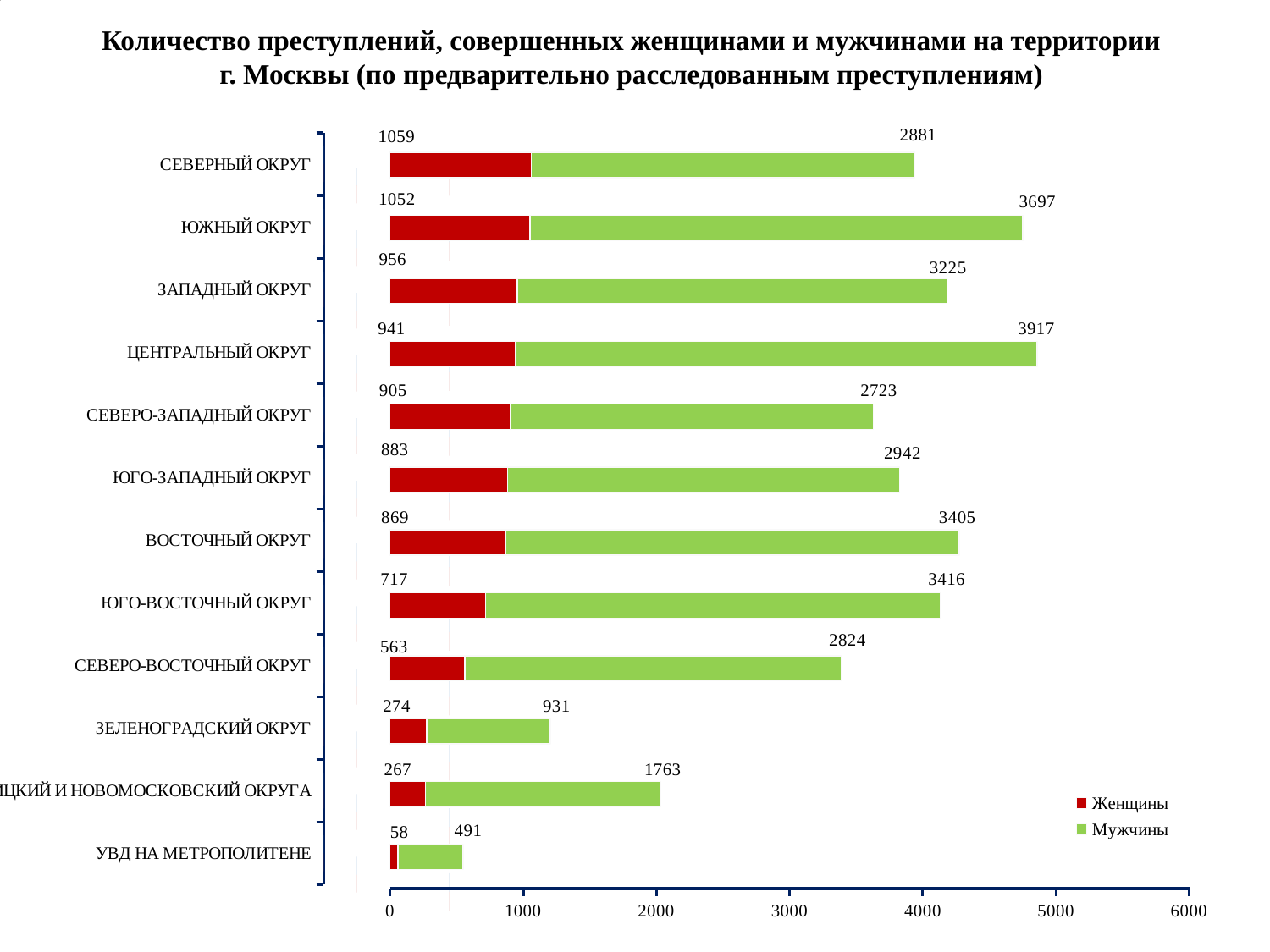

### Chart

| Category |  |  |
|---|---|---|
| 0 | 0.0 | 0.0 |
| 0 | 0.0 | 0.0 |
| 0 | 0.0 | 0.0 |
| 0 | 0.0 | 0.0 |
| 0 | 0.0 | 0.0 |
| 0 | 0.0 | 0.0 |
| 0 | 0.0 | 0.0 |
| 0 | 0.0 | 0.0 |
| 0 | 0.0 | 0.0 |
| 0 | 0.0 | 0.0 |
| 0 | 0.0 | 0.0 |
| 0 | 0.0 | 0.0 |

### Chart

| Category | #ССЫЛКА! | #ССЫЛКА! |
|---|---|---|
| 0 | 0.0 | 0.0 |
| 0 | 0.0 | 0.0 |
| 0 | 0.0 | 0.0 |
| 0 | 0.0 | 0.0 |
| 0 | 0.0 | 0.0 |
| 0 | 0.0 | 0.0 |
| 0 | 0.0 | 0.0 |
| 0 | 0.0 | 0.0 |
| 0 | 0.0 | 0.0 |
| 0 | 0.0 | 0.0 |
| 0 | 0.0 | 0.0 |
| 0 | 0.0 | 0.0 |
Количество преступлений, совершенных женщинами и мужчинами на территории
г. Москвы (по предварительно расследованным преступлениям)

### Chart

| Category |  |  |
|---|---|---|
| УВД НА МЕТРОПОЛИТЕНЕ | 0.0 | 0.0 |
| ТРОИЦКИЙ И НОВОМОСКОВСКИЙ ОКРУГА | 0.0 | 0.0 |
| ЗЕЛЕНОГРАДСКИЙ ОКРУГ | 0.0 | 0.0 |
| СЕВЕРО-ВОСТОЧНЫЙ ОКРУГ | 0.0 | 0.0 |
| ЮГО-ВОСТОЧНЫЙ ОКРУГ | 0.0 | 0.0 |
| ВОСТОЧНЫЙ ОКРУГ | 0.0 | 0.0 |
| ЮГО-ЗАПАДНЫЙ ОКРУГ | 0.0 | 0.0 |
| СЕВЕРО-ЗАПАДНЫЙ ОКРУГ | 0.0 | 0.0 |
| ЦЕНТРАЛЬНЫЙ ОКРУГ | 0.0 | 0.0 |
| ЗАПАДНЫЙ ОКРУГ | 0.0 | 0.0 |
| ЮЖНЫЙ ОКРУГ | 0.0 | 0.0 |
| СЕВЕРНЫЙ ОКРУГ | 0.0 | 0.0 |

### Chart

| Category | Женщины | Мужчины |
|---|---|---|
| УВД НА МЕТРОПОЛИТЕНЕ | 58.0 | 491.0 |
| ТРОИЦКИЙ И НОВОМОСКОВСКИЙ ОКРУГА | 267.0 | 1763.0 |
| ЗЕЛЕНОГРАДСКИЙ ОКРУГ | 274.0 | 931.0 |
| СЕВЕРО-ВОСТОЧНЫЙ ОКРУГ | 563.0 | 2824.0 |
| ЮГО-ВОСТОЧНЫЙ ОКРУГ | 717.0 | 3416.0 |
| ВОСТОЧНЫЙ ОКРУГ | 869.0 | 3405.0 |
| ЮГО-ЗАПАДНЫЙ ОКРУГ | 883.0 | 2942.0 |
| СЕВЕРО-ЗАПАДНЫЙ ОКРУГ | 905.0 | 2723.0 |
| ЦЕНТРАЛЬНЫЙ ОКРУГ | 941.0 | 3917.0 |
| ЗАПАДНЫЙ ОКРУГ | 956.0 | 3225.0 |
| ЮЖНЫЙ ОКРУГ | 1052.0 | 3697.0 |
| СЕВЕРНЫЙ ОКРУГ | 1059.0 | 2881.0 |

### Chart

| Category |  |  |
|---|---|---|
| УВД НА МЕТРОПОЛИТЕНЕ | 0.0 | 0.0 |
| ТРОИЦКИЙ И НОВОМОСКОВСКИЙ ОКРУГА | 0.0 | 0.0 |
| ЗЕЛЕНОГРАДСКИЙ ОКРУГ | 0.0 | 0.0 |
| СЕВЕРО-ВОСТОЧНЫЙ ОКРУГ | 0.0 | 0.0 |
| ЮГО-ЗАПАДНЫЙ ОКРУГ | 0.0 | 0.0 |
| ВОСТОЧНЫЙ ОКРУГ | 0.0 | 0.0 |
| ЮГО-ВОСТОЧНЫЙ ОКРУГ | 0.0 | 0.0 |
| ЗАПАДНЫЙ ОКРУГ | 0.0 | 0.0 |
| СЕВЕРО-ЗАПАДНЫЙ ОКРУГ | 0.0 | 0.0 |
| ЦЕНТРАЛЬНЫЙ ОКРУГ | 0.0 | 0.0 |
| ЮЖНЫЙ ОКРУГ | 0.0 | 0.0 |
| СЕВЕРНЫЙ ОКРУГ | 0.0 | 0.0 |

### Chart

| Category |  |  |
|---|---|---|
| УВД НА МЕТРОПОЛИТЕНЕ | 0.0 | 0.0 |
| ТРОИЦКИЙ И НОВОМОСКОВСКИЙ ОКРУГА | 0.0 | 0.0 |
| ЗЕЛЕНОГРАДСКИЙ ОКРУГ | 0.0 | 0.0 |
| ЮГО-ЗАПАДНЫЙ ОКРУГ | 0.0 | 0.0 |
| СЕВЕРО-ВОСТОЧНЫЙ ОКРУГ | 0.0 | 0.0 |
| ВОСТОЧНЫЙ ОКРУГ | 0.0 | 0.0 |
| ЮГО-ВОСТОЧНЫЙ ОКРУГ | 0.0 | 0.0 |
| СЕВЕРНЫЙ ОКРУГ | 0.0 | 0.0 |
| ЗАПАДНЫЙ ОКРУГ | 0.0 | 0.0 |
| ЦЕНТРАЛЬНЫЙ ОКРУГ | 0.0 | 0.0 |
| ЮЖНЫЙ ОКРУГ | 0.0 | 0.0 |
| СЕВЕРО-ЗАПАДНЫЙ ОКРУГ | 0.0 | 0.0 |